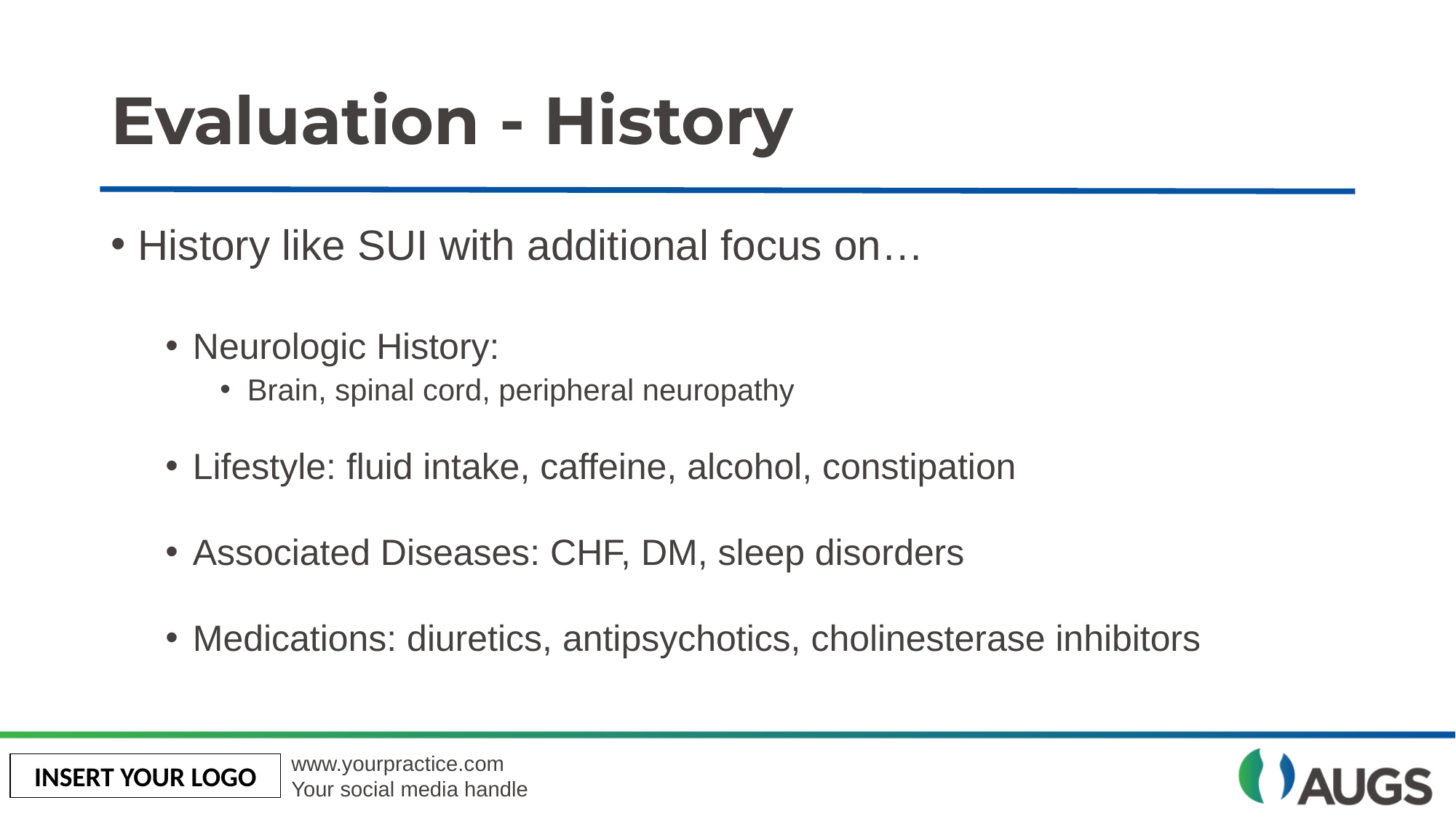

# Evaluation - History
History like SUI with additional focus on…
Neurologic History:
Brain, spinal cord, peripheral neuropathy
Lifestyle: fluid intake, caffeine, alcohol, constipation
Associated Diseases: CHF, DM, sleep disorders
Medications: diuretics, antipsychotics, cholinesterase inhibitors